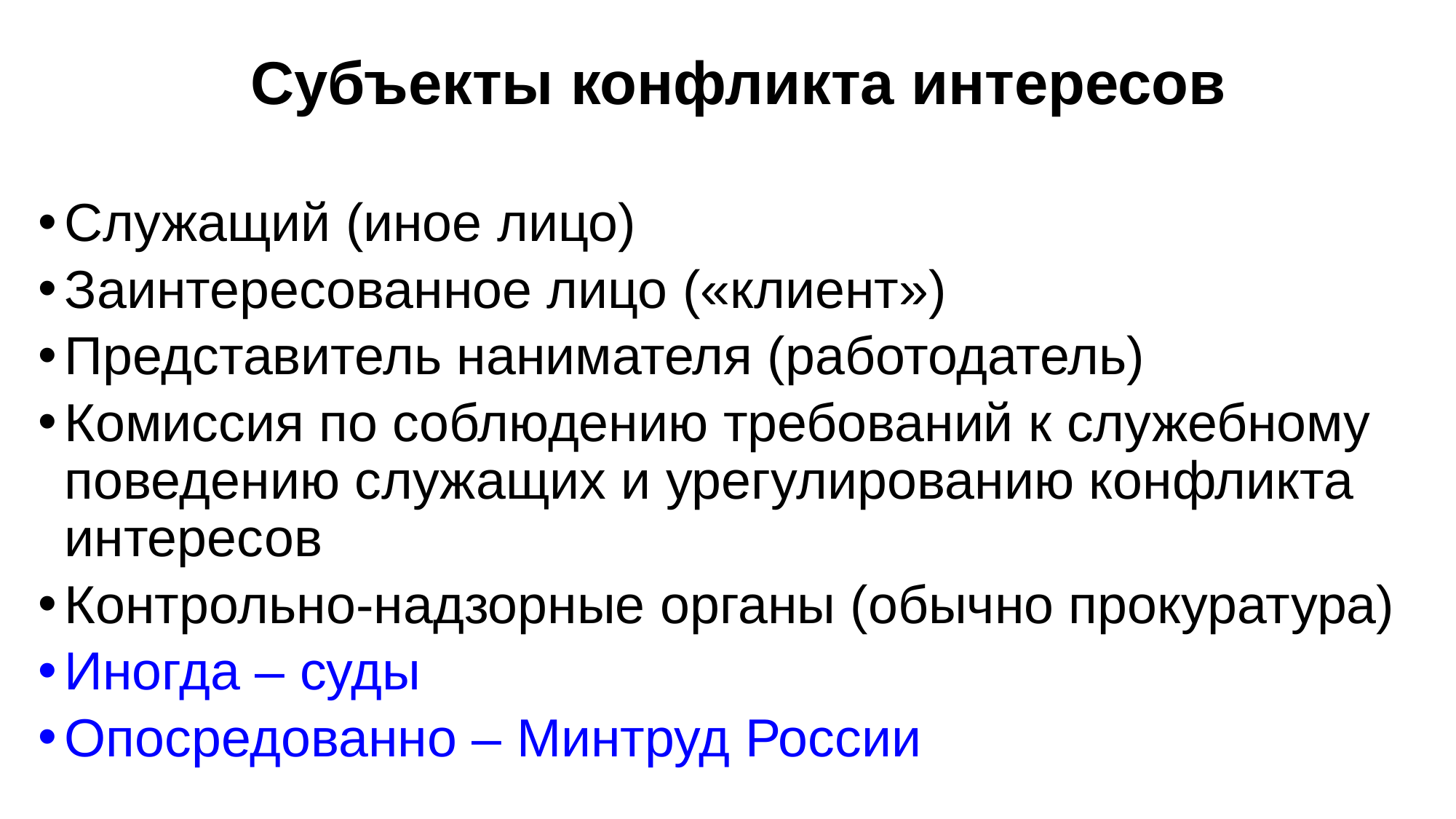

# Субъекты конфликта интересов
Служащий (иное лицо)
Заинтересованное лицо («клиент»)
Представитель нанимателя (работодатель)
Комиссия по соблюдению требований к служебному поведению служащих и урегулированию конфликта интересов
Контрольно-надзорные органы (обычно прокуратура)
Иногда – суды
Опосредованно – Минтруд России